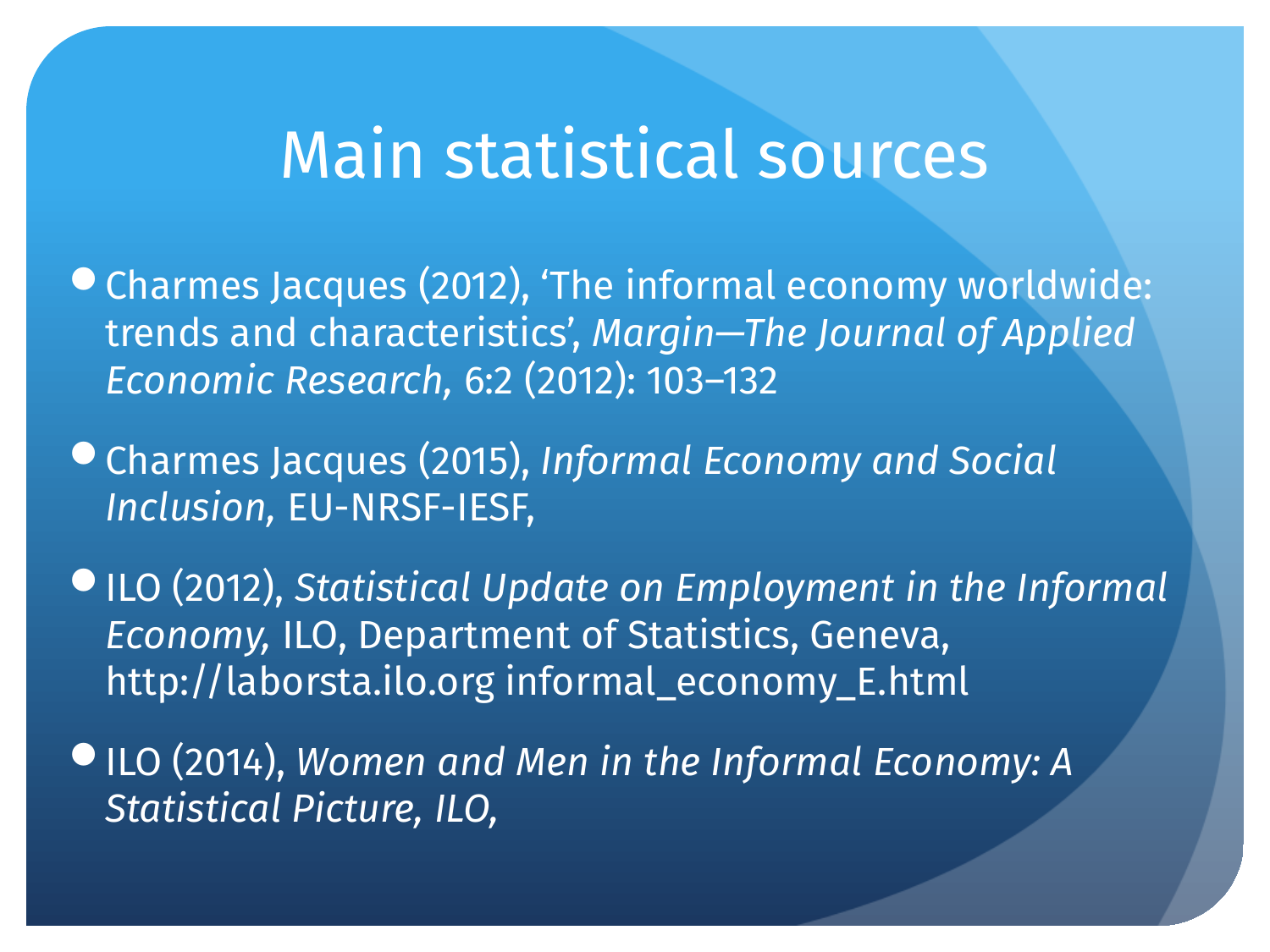

# Main statistical sources
Charmes Jacques (2012), ‘The informal economy worldwide: trends and characteristics’, Margin—The Journal of Applied Economic Research, 6:2 (2012): 103–132
Charmes Jacques (2015), Informal Economy and Social Inclusion, EU-NRSF-IESF,
ILO (2012), Statistical Update on Employment in the Informal Economy, ILO, Department of Statistics, Geneva, http://laborsta.ilo.org informal_economy_E.html
ILO (2014), Women and Men in the Informal Economy: A Statistical Picture, ILO,